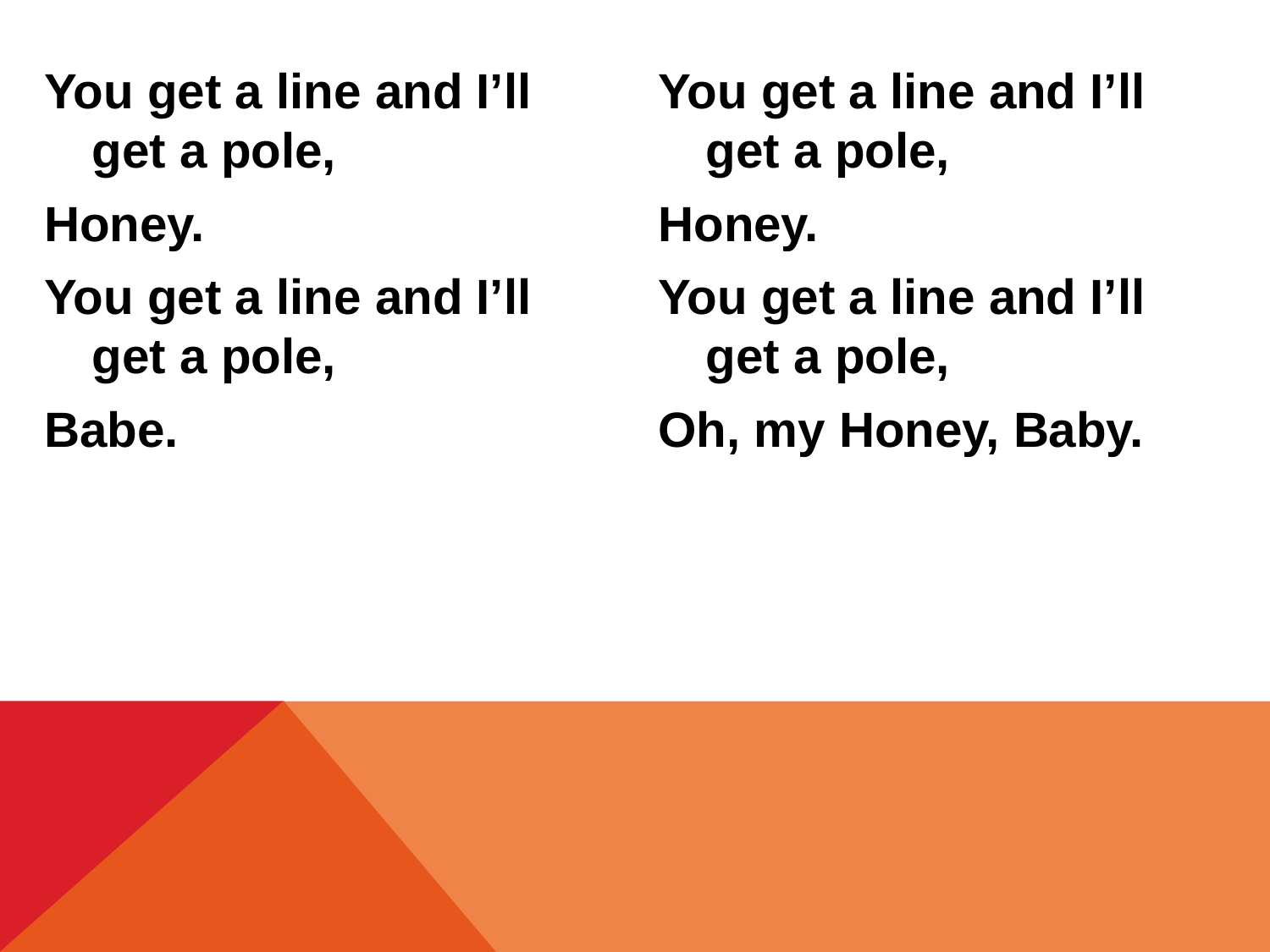

You get a line and I’ll get a pole,
Honey.
You get a line and I’ll get a pole,
Babe.
You get a line and I’ll get a pole,
Honey.
You get a line and I’ll get a pole,
Oh, my Honey, Baby.